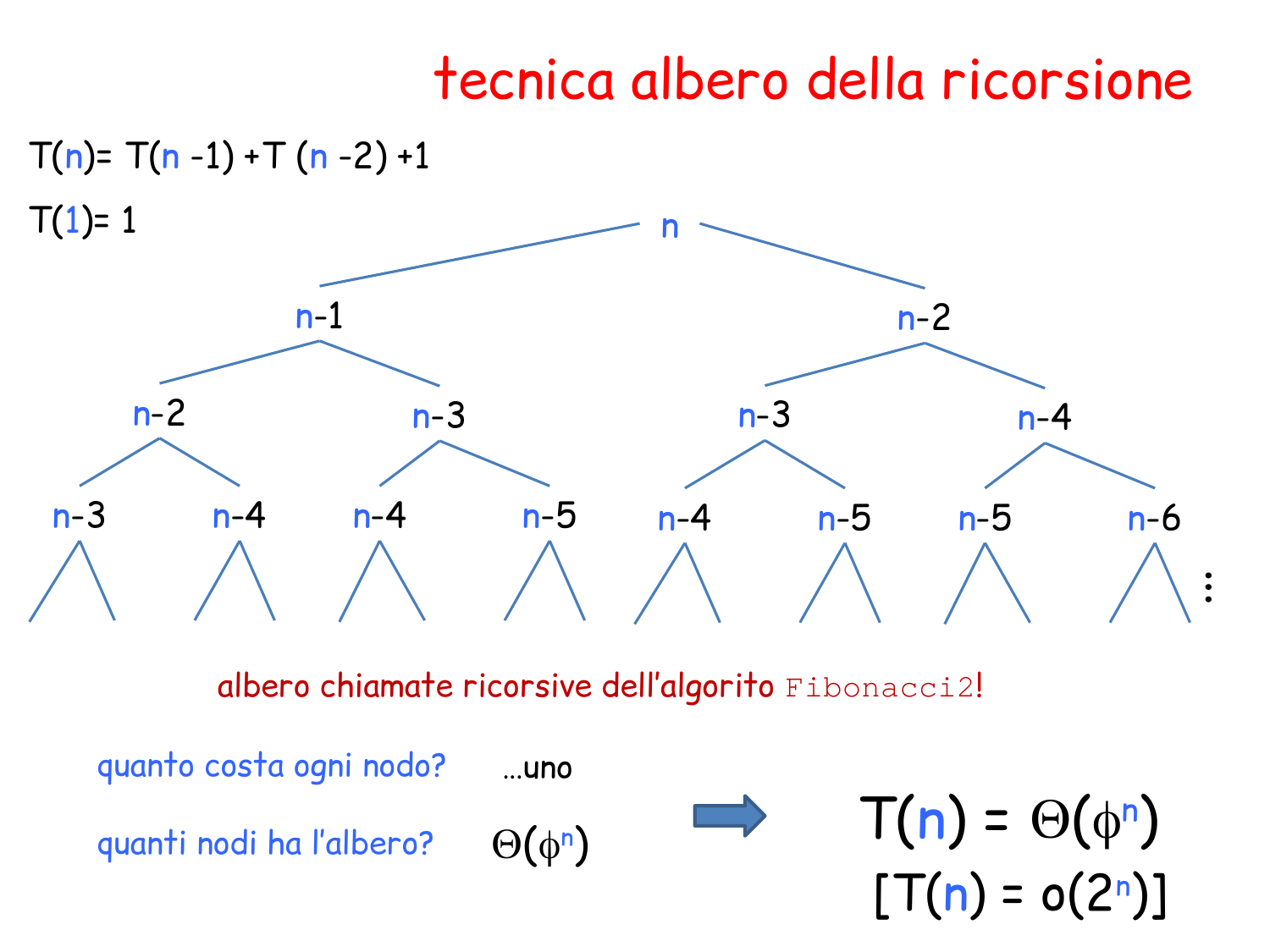

# tecnica albero della ricorsione
T(n)= T(n -1) +T (n -2) +1
T(1)= 1
n
n-1
n-2
n-2
n-3
n-3
n-4
n-3
n-4
n-4
n-5
n-4
n-5
n-5
n-6
…

albero chiamate ricorsive dell’algorito Fibonacci2!
quanto costa ogni nodo?
…uno
T(n) = Θ(φn)

Θ(φn)
quanti nodi ha l’albero?
[T(n) = o(2n)]